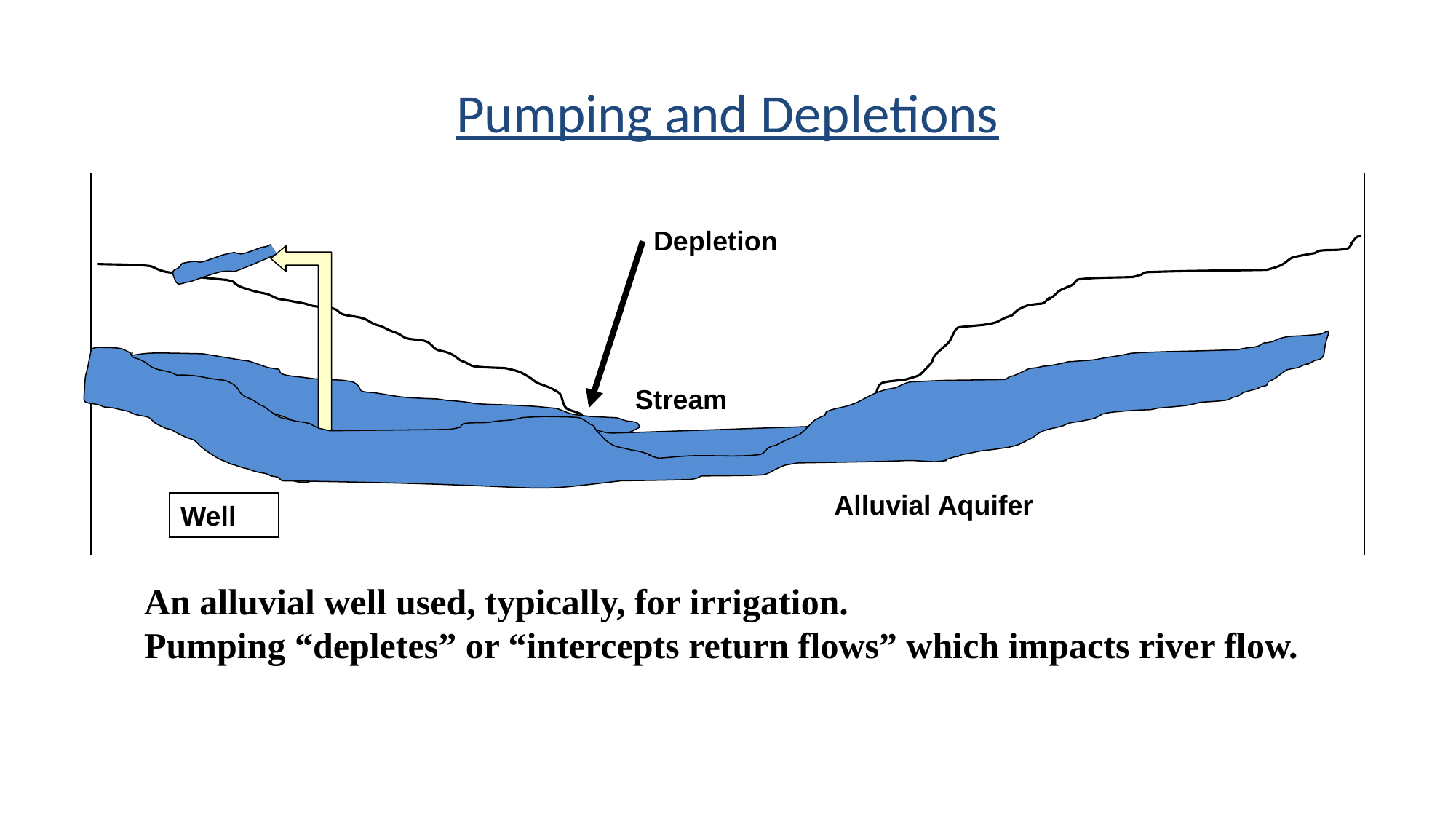

Pumping and Depletions

Depletion

Stream

Alluvial Aquifer
Well
An alluvial well used, typically, for irrigation.
Pumping “depletes” or “intercepts return flows” which impacts river flow.